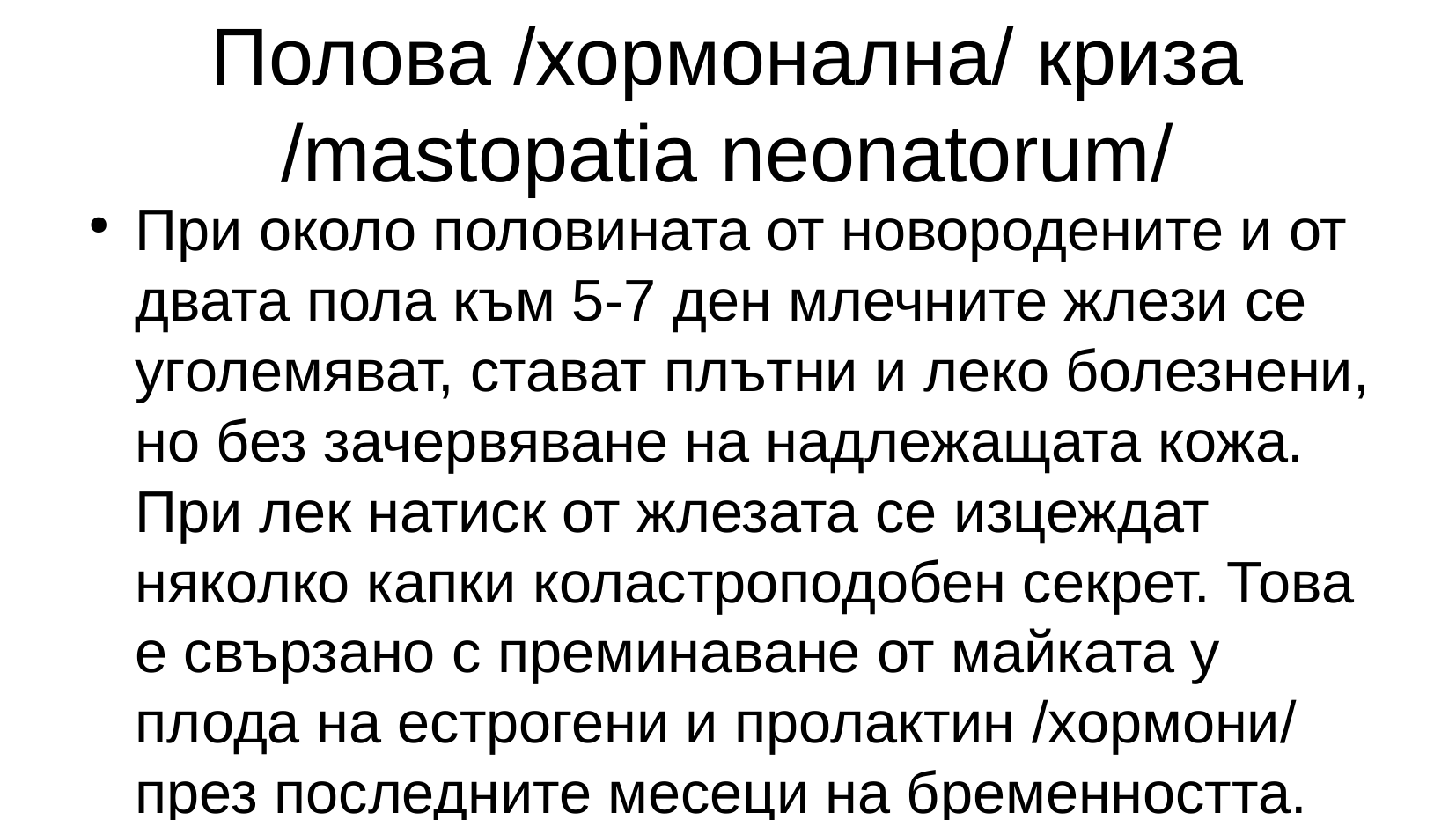

При около половината от новородените и от двата пола към 5-7 ден млечните жлези се уголемяват, стават плътни и леко болезнени, но без зачервяване на надлежащата кожа. При лек натиск от жлезата се изцеждат няколко капки коластроподобен секрет. Това е свързано с преминаване от майката у плода на естрогени и пролактин /хормони/ през последните месеци на бременността. След раждането тези хормони активират млечните жлези.
Лечение не се прилага, симптоматиката изчезва към 2-3 седмица. През това време гърдите не трябва да се изцеждат поради риск от внасяне на инфекция с последващ  мастит.
Резултат от хормоналната активация е наличието на стъкловиден секрет от вулвата при момиченцата /десквамативен  вулвовагинит/. Понякога може да бъде кръвенисто обагрен, поради разкъсване на повърхностни съдове на влагалищната лигавица /псевдоменструация/.
При някой деца от мъжки пол тестисите се уголемяват / едностранно или двустранно/, поради натрупване на течност в скроталната торбичка- хидроцеле. Преминава без лечение за няколко седмици.
Полова /хормонална/ криза /mastopatia neonatorum/